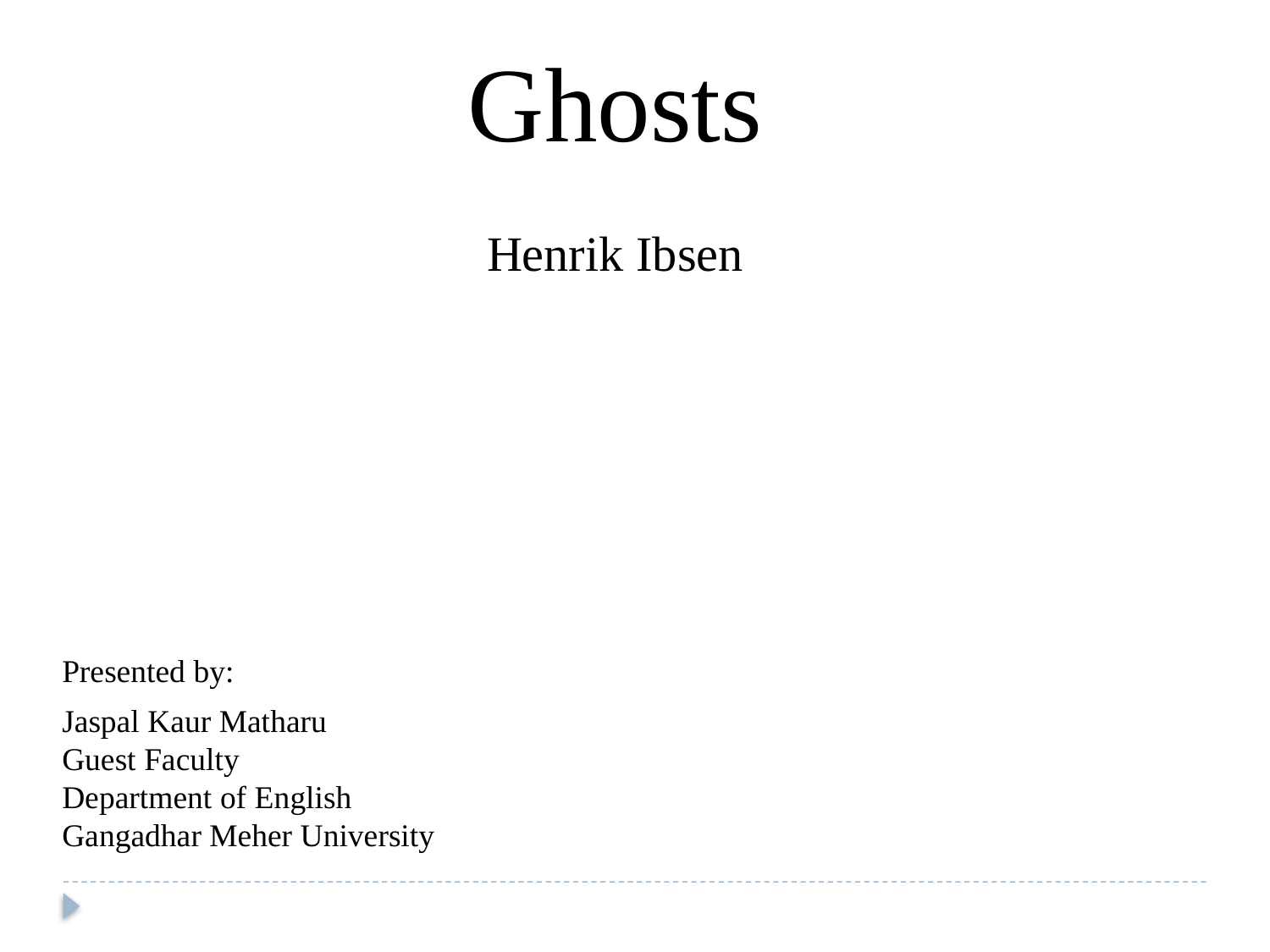

Ghosts

Henrik Ibsen
Presented by:
Jaspal Kaur Matharu
Guest Faculty
Department of English
Gangadhar Meher University